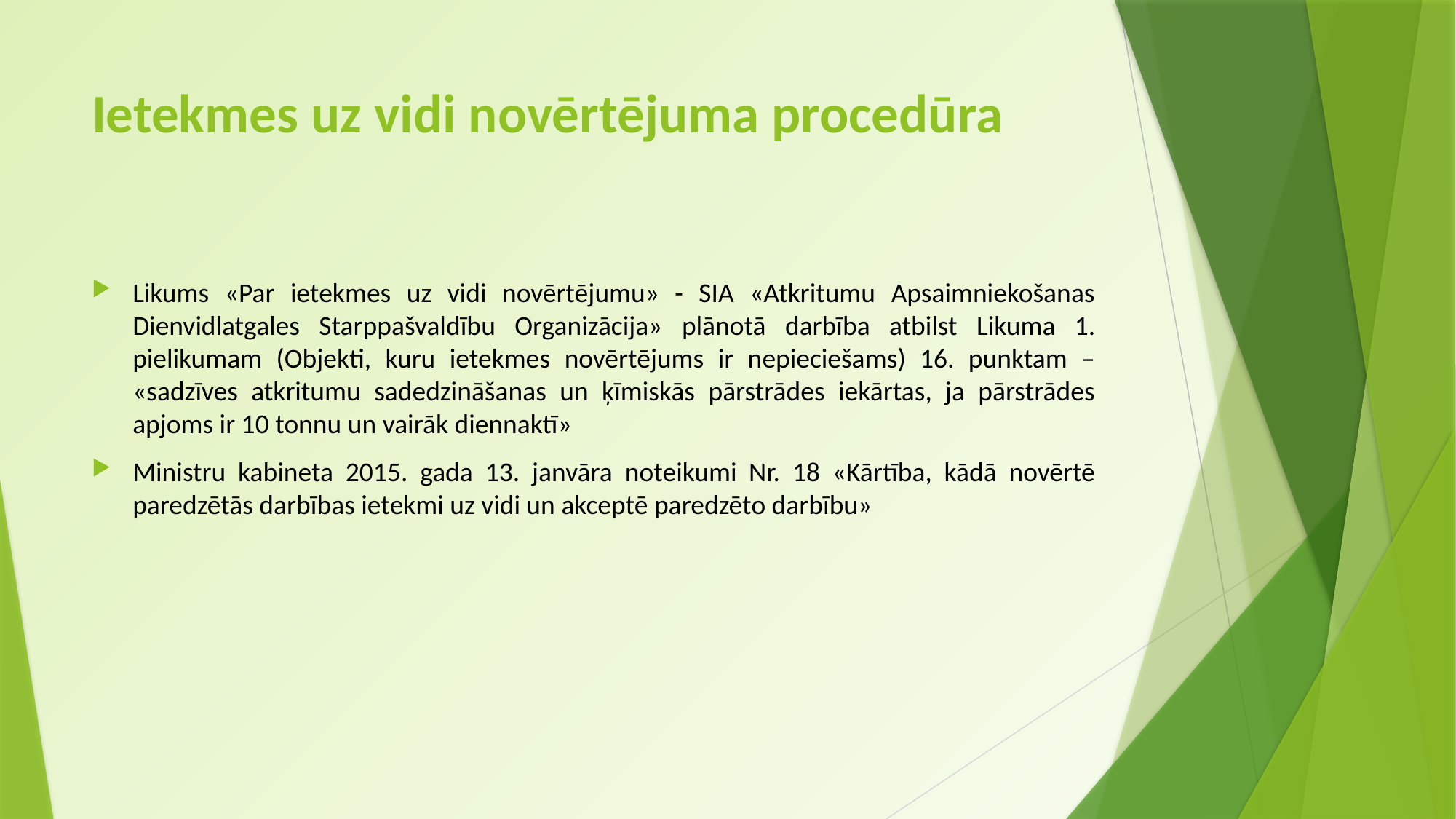

# Ietekmes uz vidi novērtējuma procedūra
Likums «Par ietekmes uz vidi novērtējumu» - SIA «Atkritumu Apsaimniekošanas Dienvidlatgales Starppašvaldību Organizācija» plānotā darbība atbilst Likuma 1. pielikumam (Objekti, kuru ietekmes novērtējums ir nepieciešams) 16. punktam – «sadzīves atkritumu sadedzināšanas un ķīmiskās pārstrādes iekārtas, ja pārstrādes apjoms ir 10 tonnu un vairāk diennaktī»
Ministru kabineta 2015. gada 13. janvāra noteikumi Nr. 18 «Kārtība, kādā novērtē paredzētās darbības ietekmi uz vidi un akceptē paredzēto darbību»